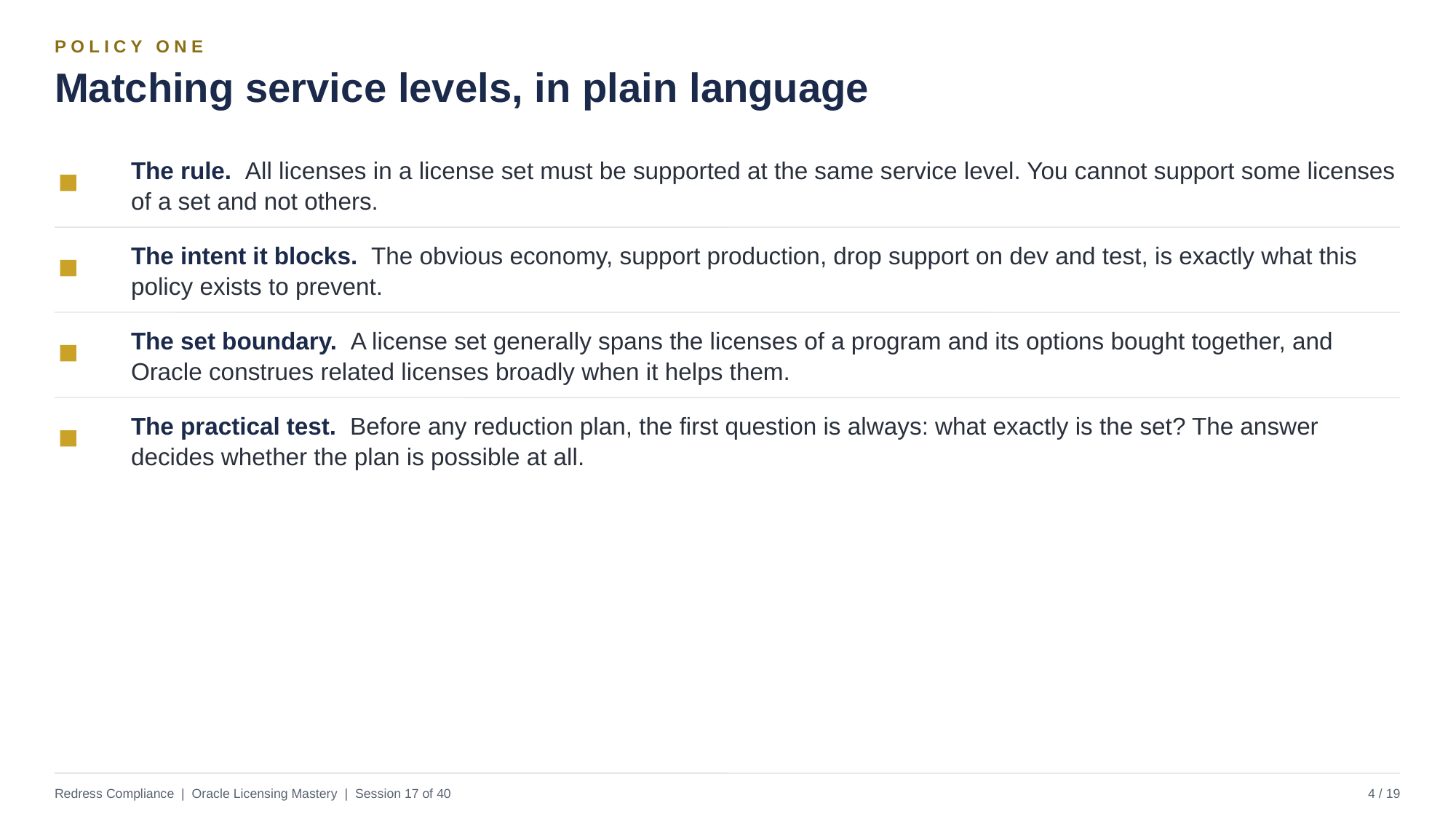

POLICY ONE
Matching service levels, in plain language
The rule.  All licenses in a license set must be supported at the same service level. You cannot support some licenses of a set and not others.

The intent it blocks.  The obvious economy, support production, drop support on dev and test, is exactly what this policy exists to prevent.

The set boundary.  A license set generally spans the licenses of a program and its options bought together, and Oracle construes related licenses broadly when it helps them.

The practical test.  Before any reduction plan, the first question is always: what exactly is the set? The answer decides whether the plan is possible at all.

Redress Compliance  |  Oracle Licensing Mastery  |  Session 17 of 40
4 / 19